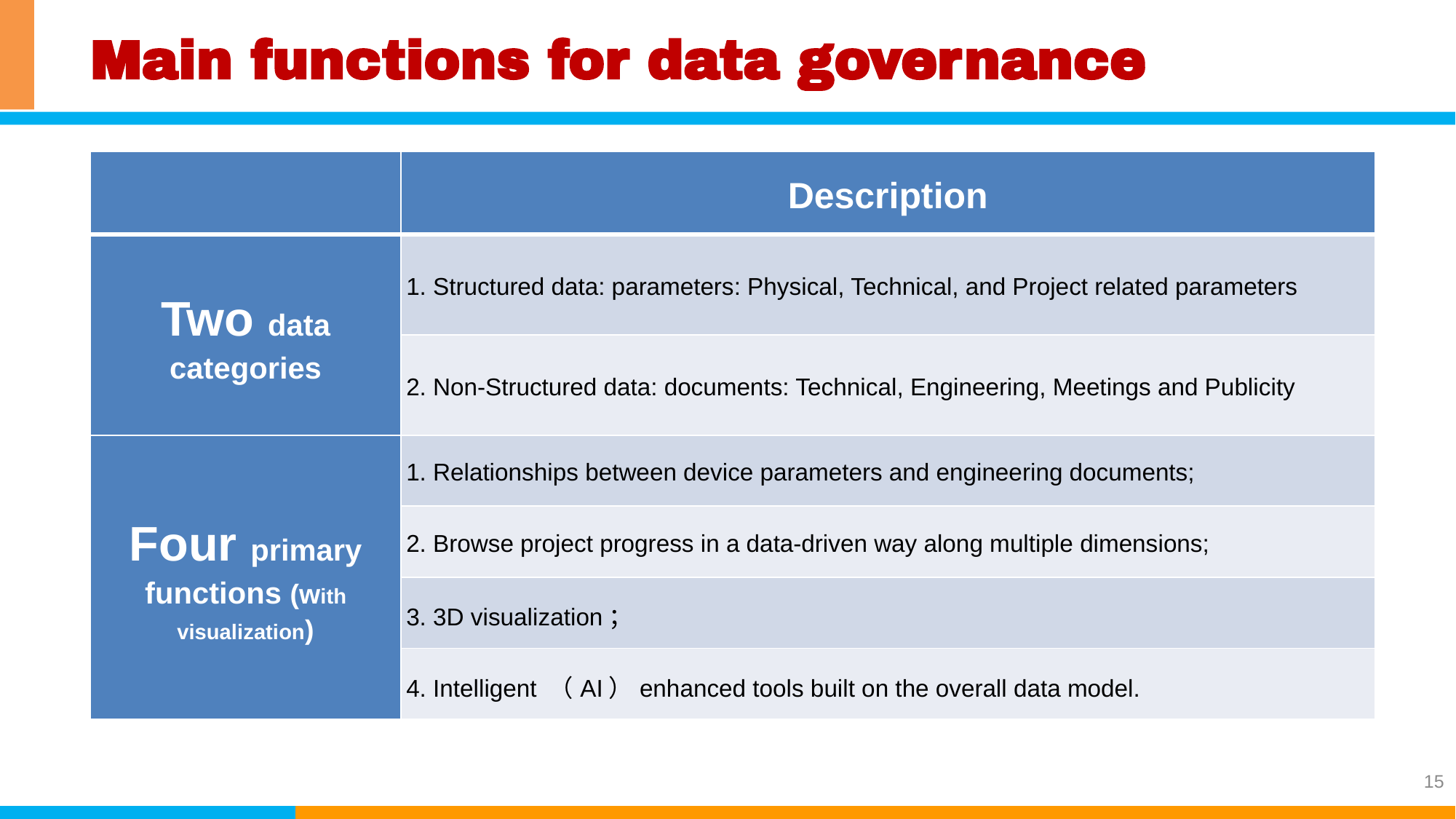

# Main functions for data governance
|  | Description |
| --- | --- |
| Two data categories | 1. Structured data: parameters: Physical, Technical, and Project related parameters |
|  | 2. Non-Structured data: documents: Technical, Engineering, Meetings and Publicity |
| Four primary functions (with visualization) | 1. Relationships between device parameters and engineering documents; |
|  | 2. Browse project progress in a data-driven way along multiple dimensions; |
|  | 3. 3D visualization； |
|  | 4. Intelligent （AI）enhanced tools built on the overall data model. |
15